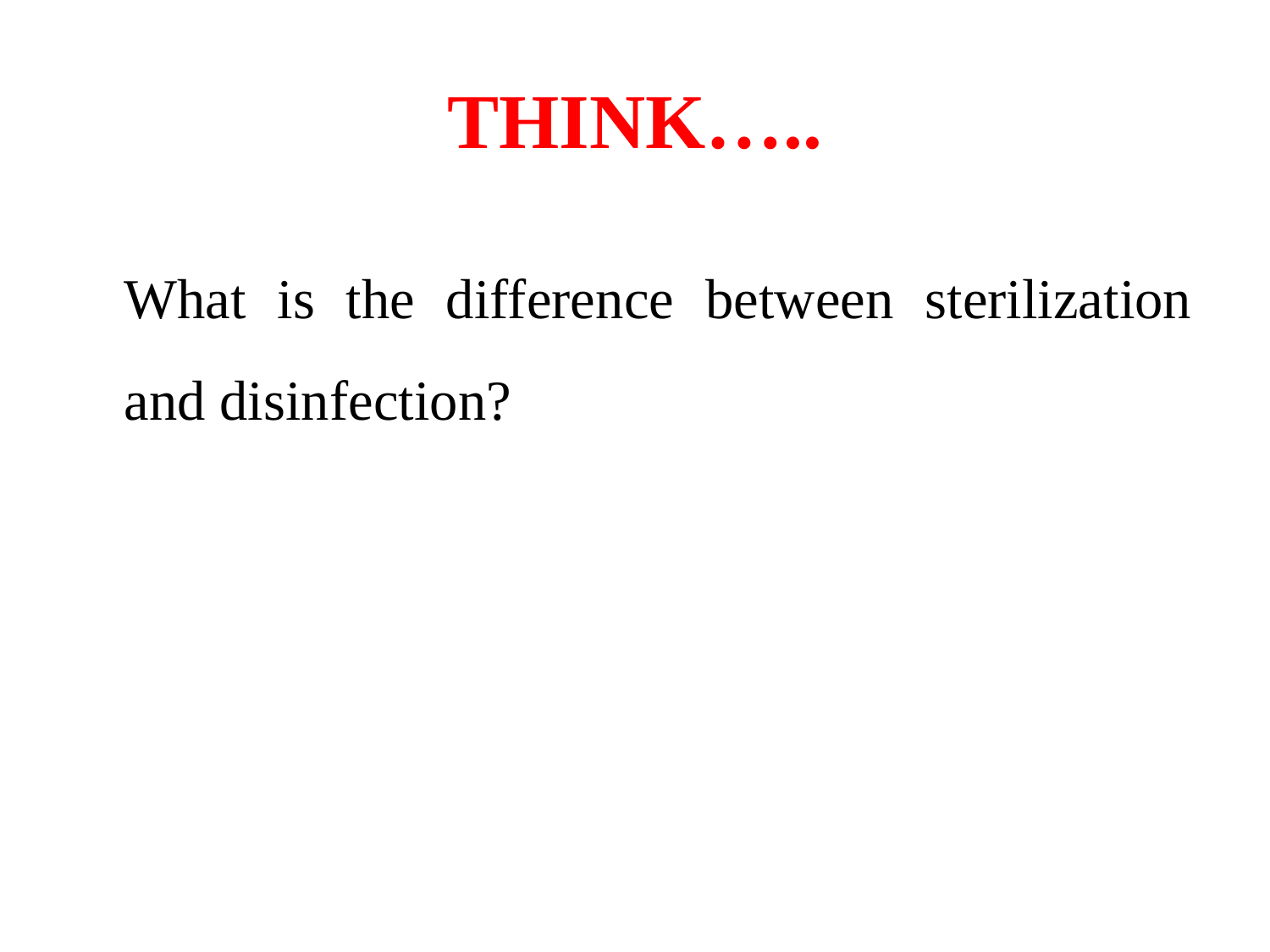

# THINK…..
	What is the difference between sterilization and disinfection?